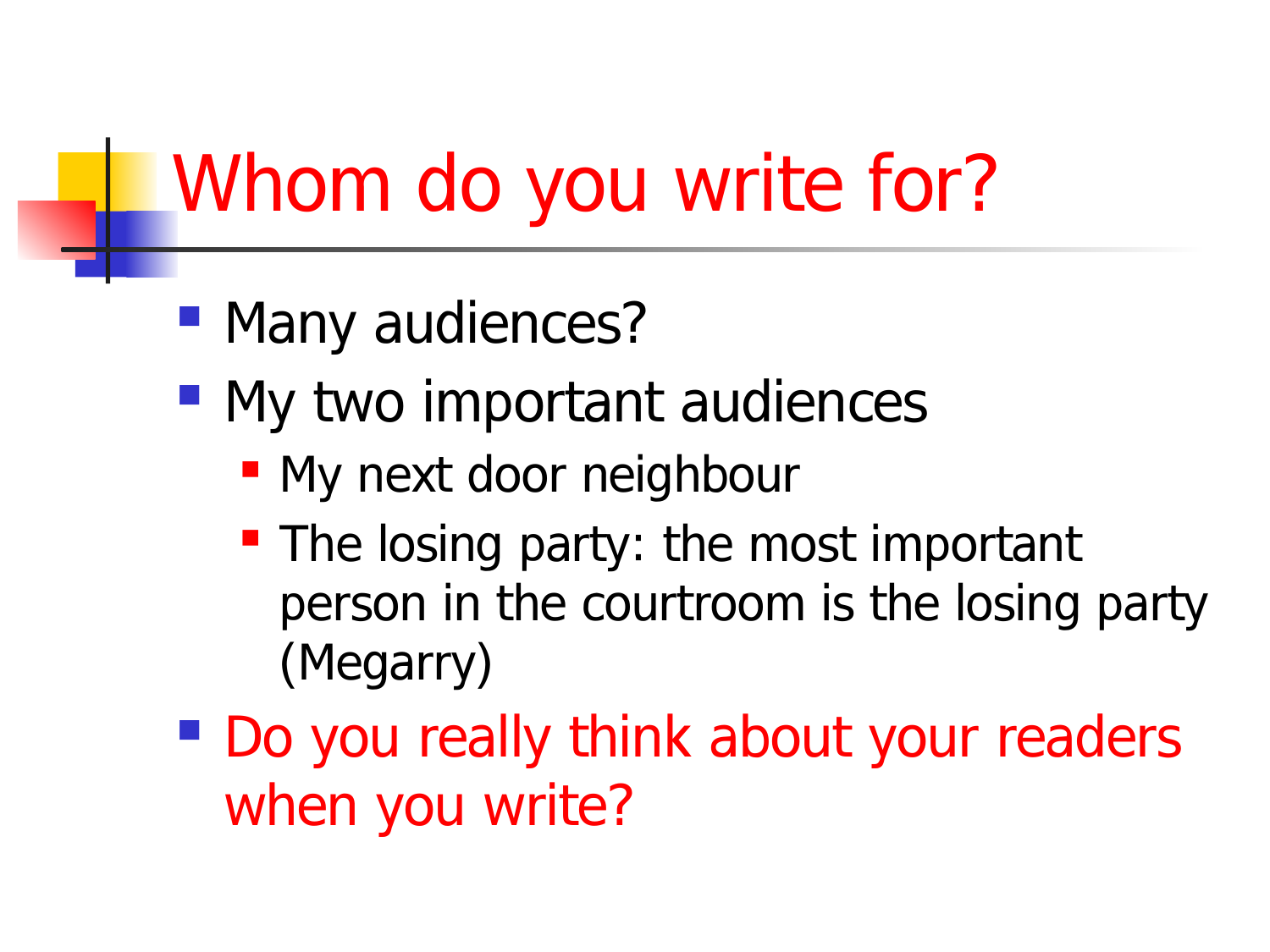

# Whom do you write for?
Many audiences?
My two important audiences
My next door neighbour
The losing party: the most important person in the courtroom is the losing party (Megarry)
Do you really think about your readers when you write?